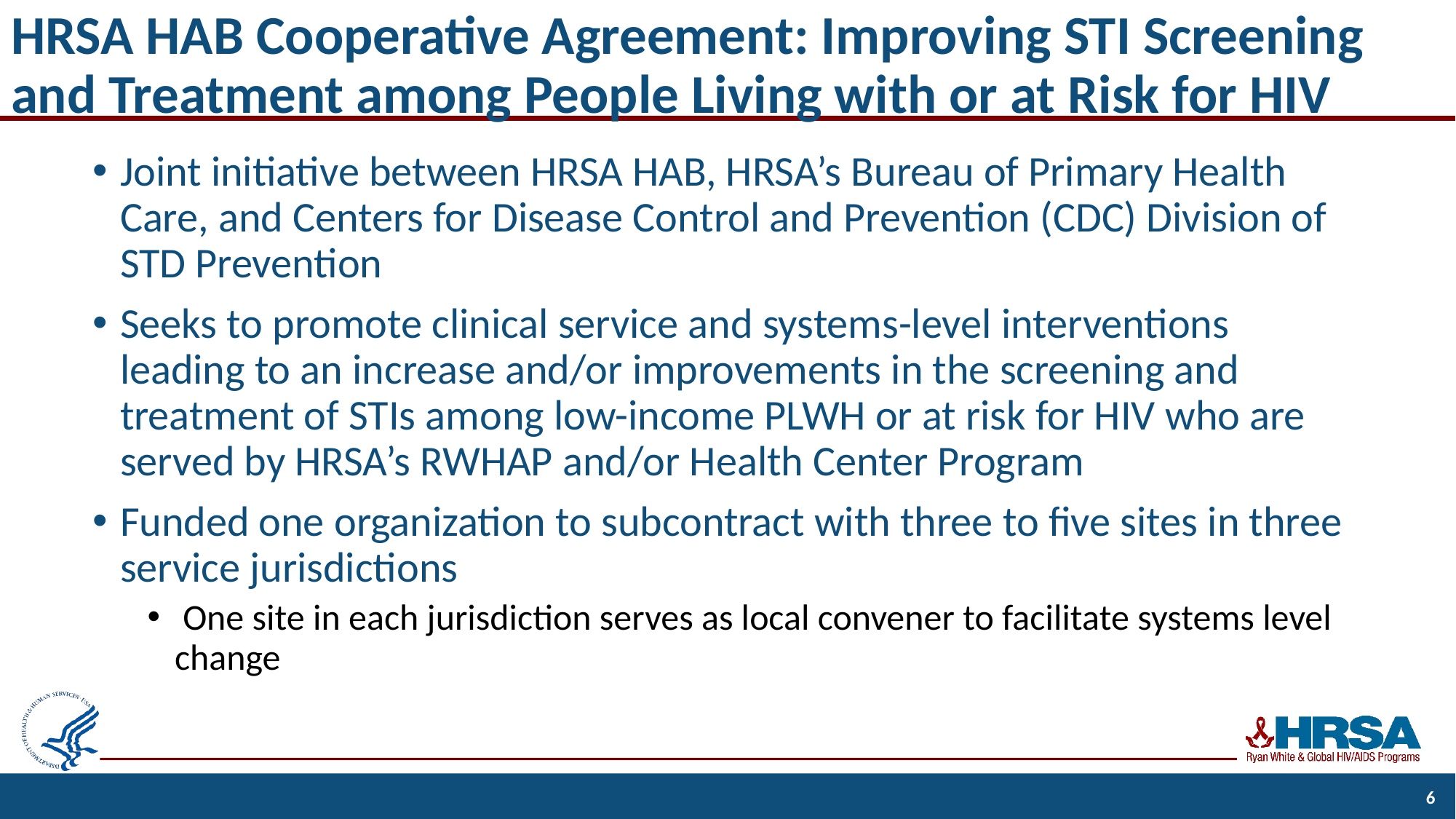

# HRSA HAB Cooperative Agreement: Improving STI Screening and Treatment among People Living with or at Risk for HIV
Joint initiative between HRSA HAB, HRSA’s Bureau of Primary Health Care, and Centers for Disease Control and Prevention (CDC) Division of STD Prevention
Seeks to promote clinical service and systems-level interventions leading to an increase and/or improvements in the screening and treatment of STIs among low-income PLWH or at risk for HIV who are served by HRSA’s RWHAP and/or Health Center Program
Funded one organization to subcontract with three to five sites in three service jurisdictions
 One site in each jurisdiction serves as local convener to facilitate systems level change
6